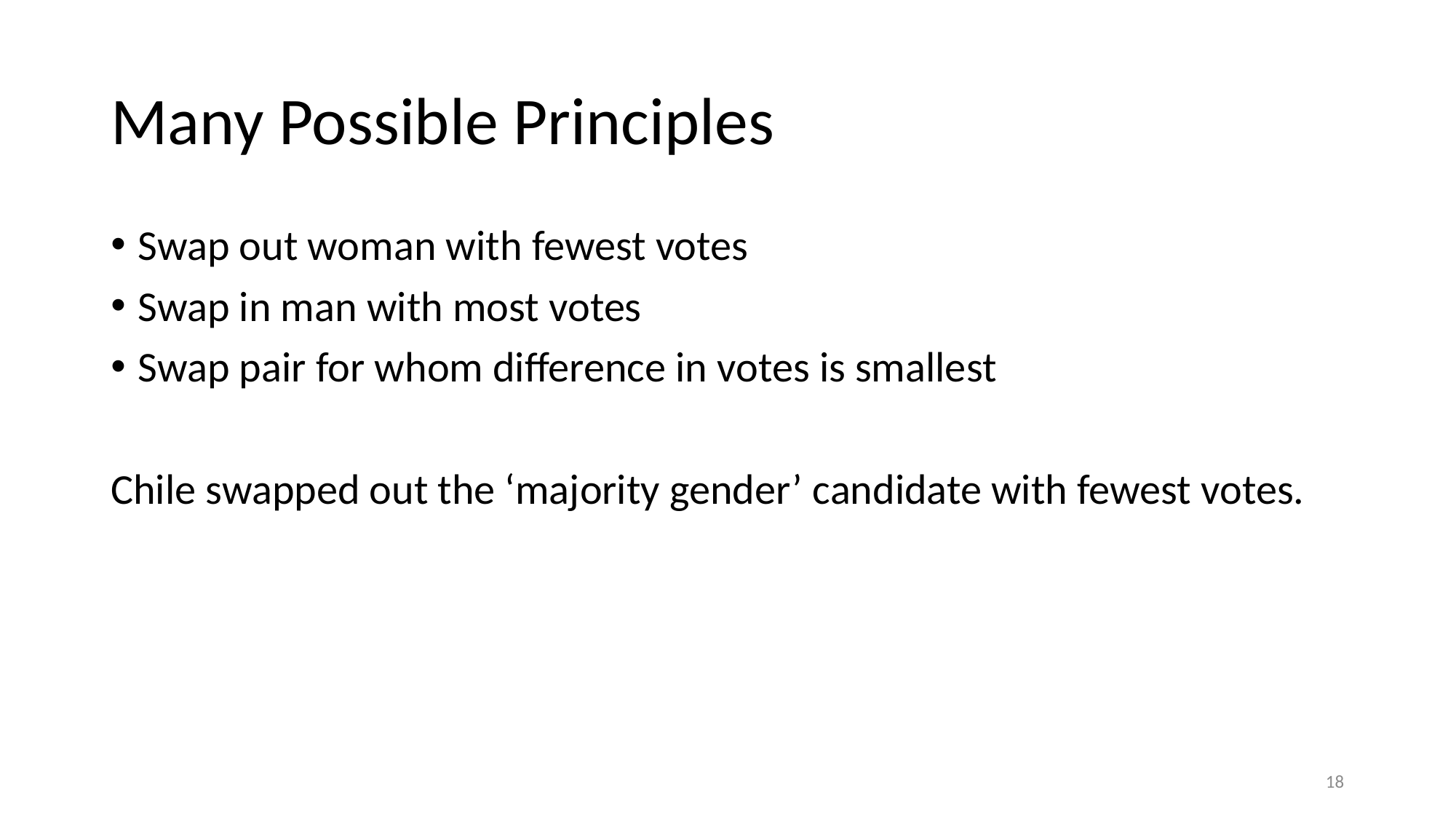

# Many Possible Principles
Swap out woman with fewest votes
Swap in man with most votes
Swap pair for whom difference in votes is smallest

Chile swapped out the ‘majority gender’ candidate with fewest votes.
18